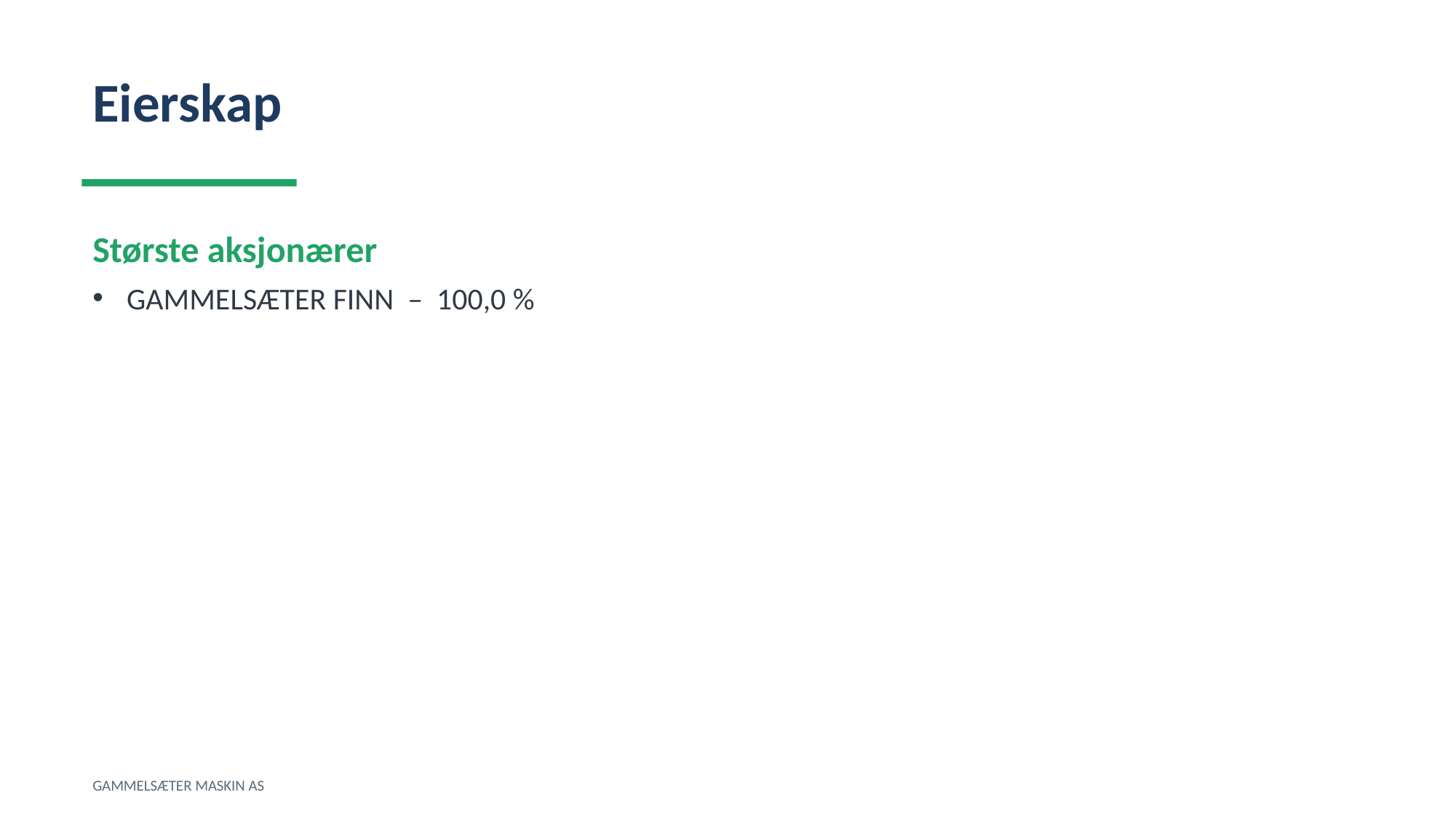

Eierskap

Største aksjonærer
GAMMELSÆTER FINN  –  100,0 %
GAMMELSÆTER MASKIN AS